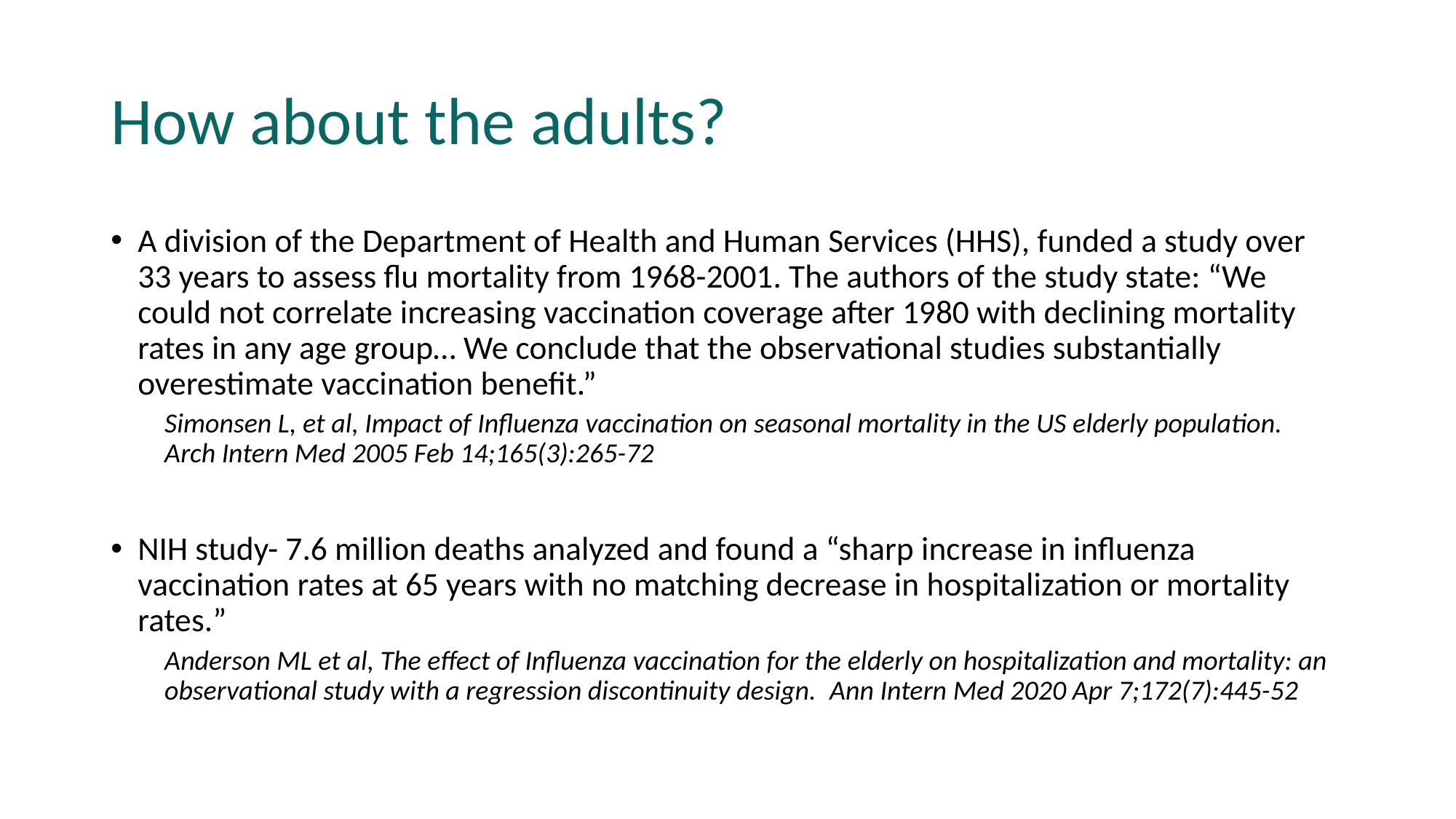

# How about the adults?
A division of the Department of Health and Human Services (HHS), funded a study over 33 years to assess flu mortality from 1968-2001. The authors of the study state: “We could not correlate increasing vaccination coverage after 1980 with declining mortality rates in any age group… We conclude that the observational studies substantially overestimate vaccination benefit.”
Simonsen L, et al, Impact of Influenza vaccination on seasonal mortality in the US elderly population.  Arch Intern Med 2005 Feb 14;165(3):265-72

NIH study- 7.6 million deaths analyzed and found a “sharp increase in influenza vaccination rates at 65 years with no matching decrease in hospitalization or mortality rates.”
Anderson ML et al, The effect of Influenza vaccination for the elderly on hospitalization and mortality: an observational study with a regression discontinuity design.  Ann Intern Med 2020 Apr 7;172(7):445-52